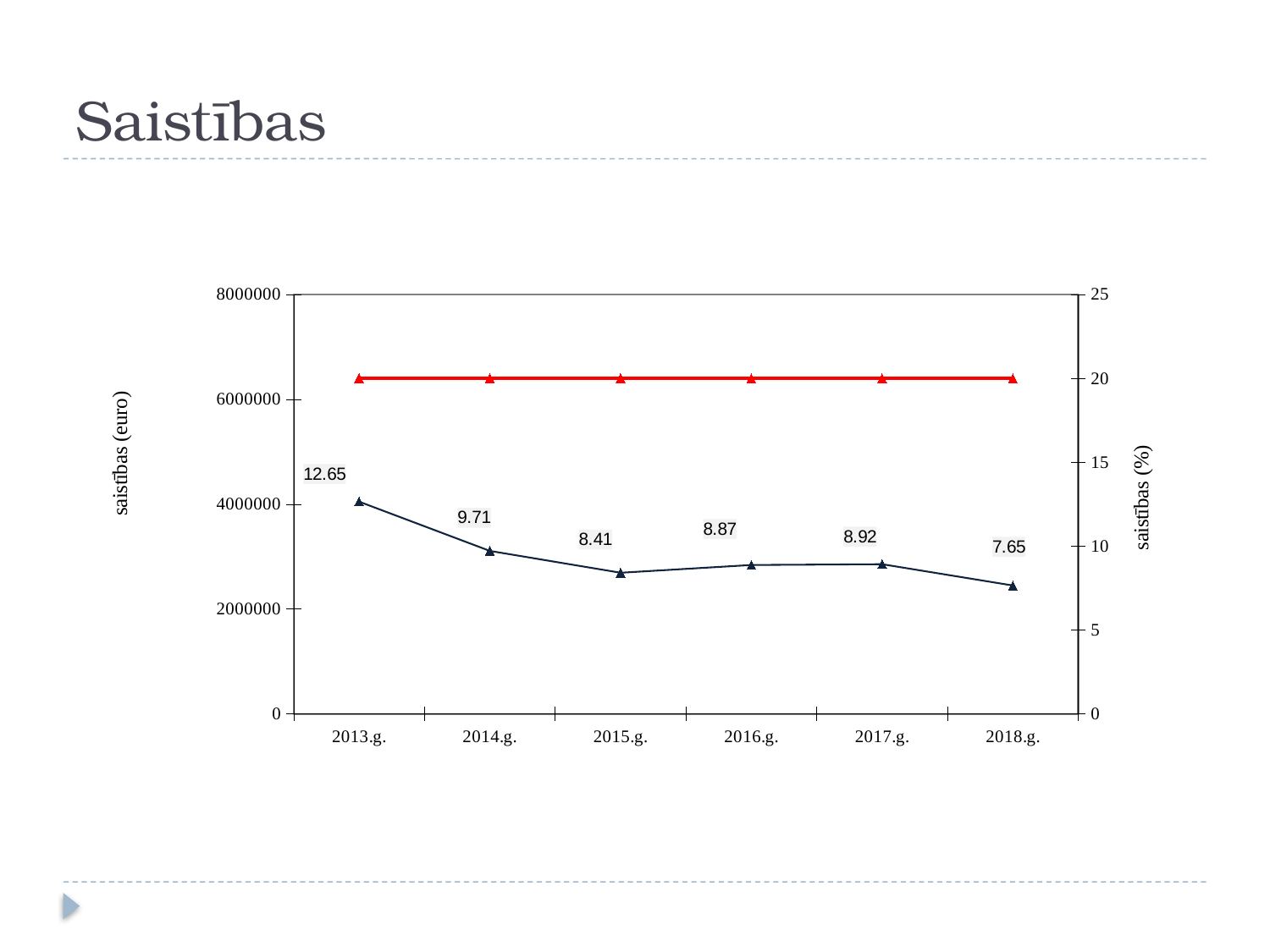

# Saistības

### Chart

| Category | gada ieņēmumi (bez mērķdotācijām) |  | saistību apjoms (%) | saistību robeža |
|---|---|---|---|---|
| 2013.g. | None | None | 12.65 | 20.0 |
| 2014.g. | None | None | 9.71 | 20.0 |
| 2015.g. | None | None | 8.41 | 20.0 |
| 2016.g. | None | None | 8.87 | 20.0 |
| 2017.g. | None | None | 8.92 | 20.0 |
| 2018.g. | None | None | 7.65 | 20.0 |